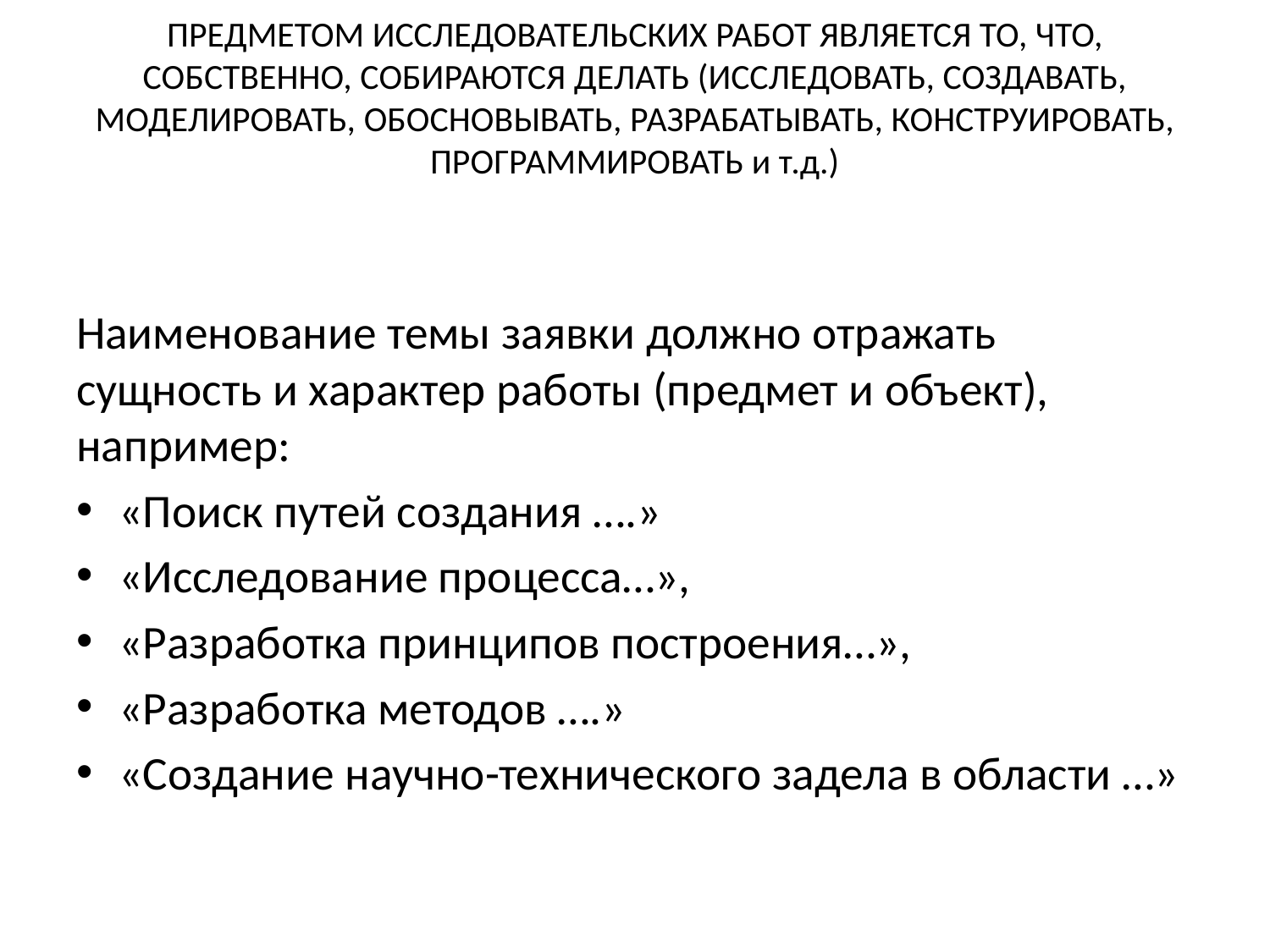

# ПРЕДМЕТОМ ИССЛЕДОВАТЕЛЬСКИХ РАБОТ ЯВЛЯЕТСЯ ТО, ЧТО, СОБСТВЕННО, СОБИРАЮТСЯ ДЕЛАТЬ (ИССЛЕДОВАТЬ, СОЗДАВАТЬ, МОДЕЛИРОВАТЬ, ОБОСНОВЫВАТЬ, РАЗРАБАТЫВАТЬ, КОНСТРУИРОВАТЬ, ПРОГРАММИРОВАТЬ и т.д.)
Наименование темы заявки должно отражать сущность и характер работы (предмет и объект), например:
«Поиск путей создания ….»
«Исследование процесса…»,
«Разработка принципов построения…»,
«Разработка методов ….»
«Создание научно-технического задела в области …»